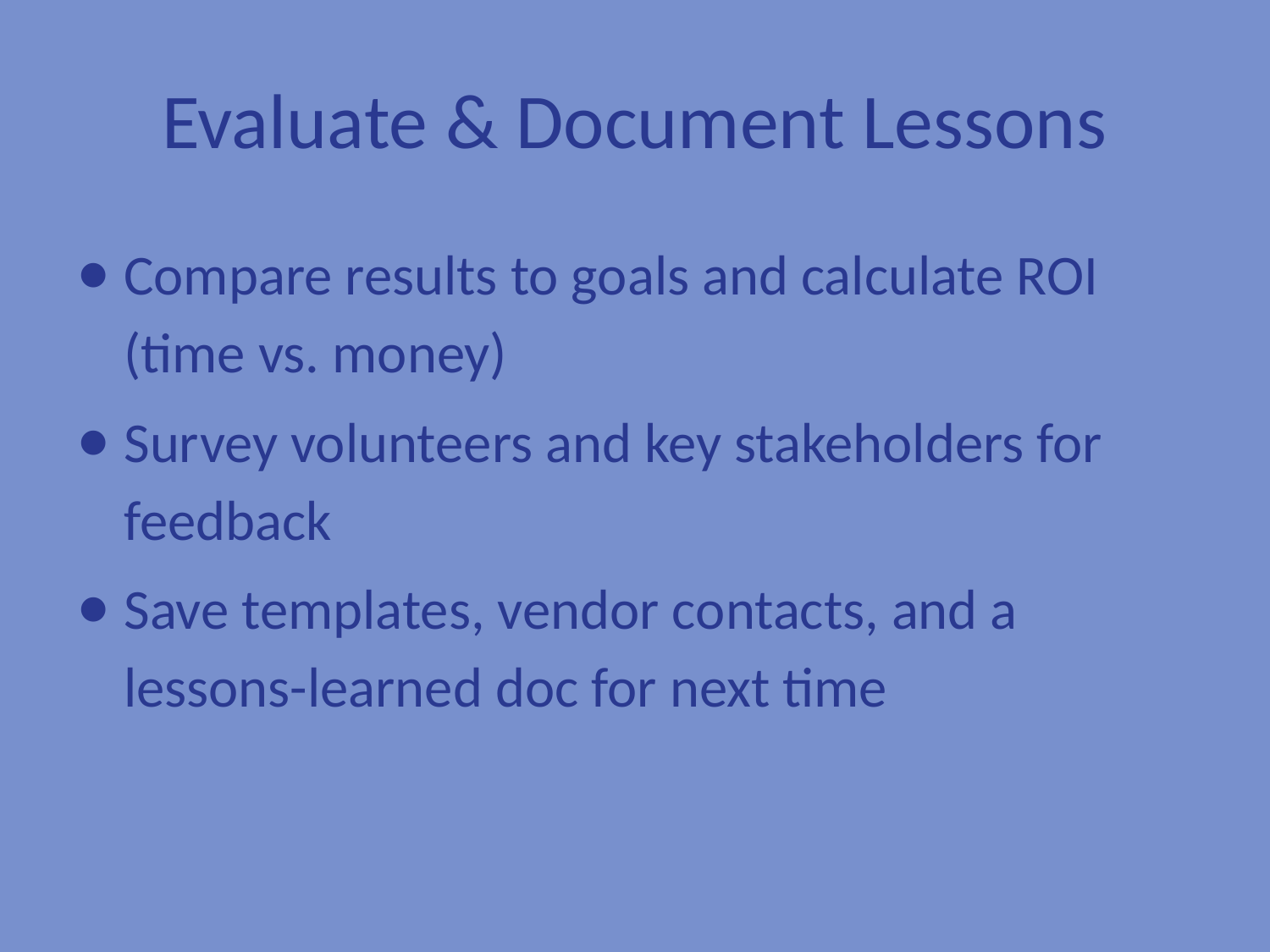

# Evaluate & Document Lessons
Compare results to goals and calculate ROI (time vs. money)
Survey volunteers and key stakeholders for feedback
Save templates, vendor contacts, and a lessons-learned doc for next time